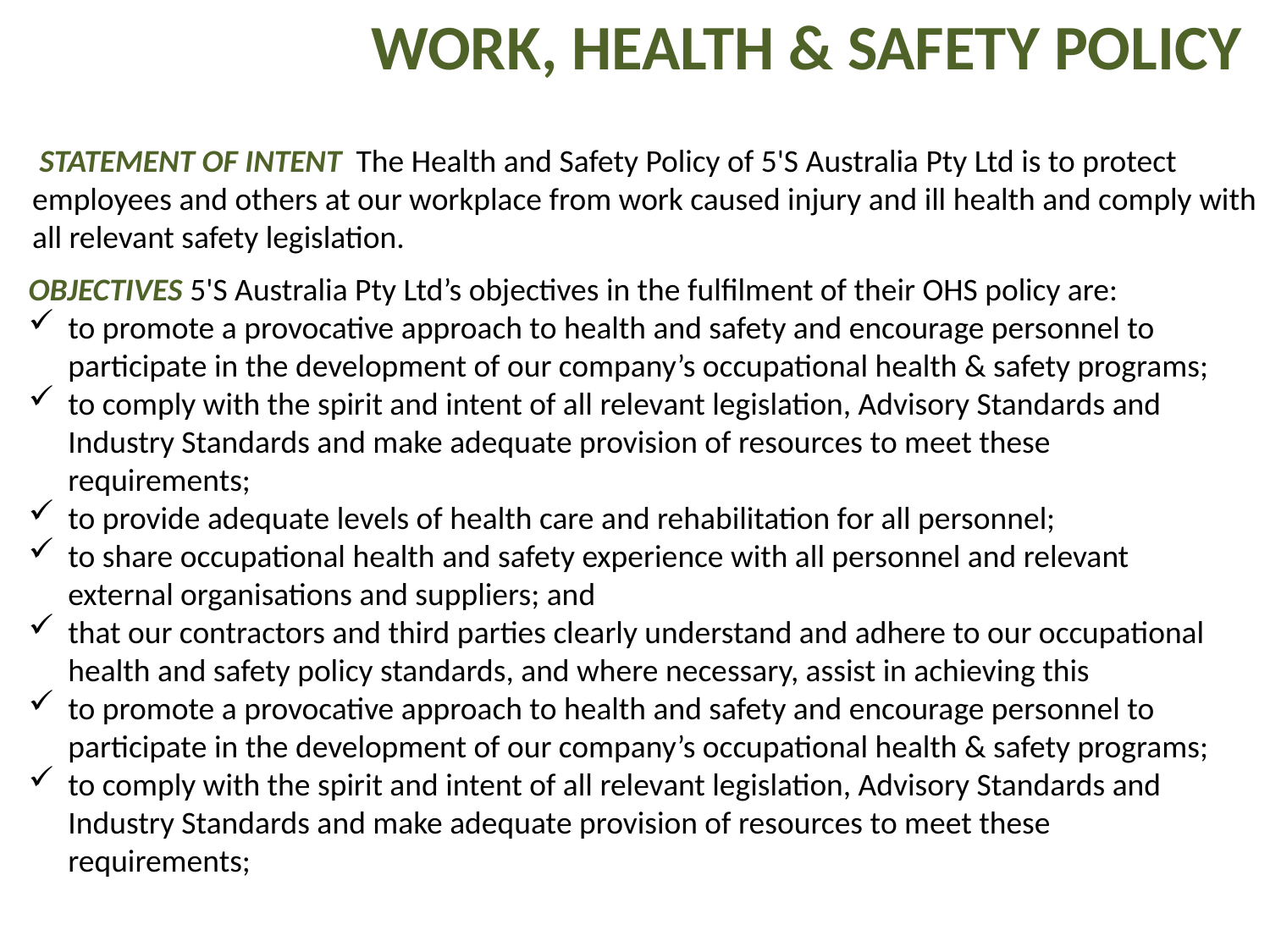

WORK, HEALTH & SAFETY POLICY
 STATEMENT OF INTENT  The Health and Safety Policy of 5'S Australia Pty Ltd is to protect employees and others at our workplace from work caused injury and ill health and comply with all relevant safety legislation.
OBJECTIVES 5'S Australia Pty Ltd’s objectives in the fulfilment of their OHS policy are:
to promote a provocative approach to health and safety and encourage personnel to participate in the development of our company’s occupational health & safety programs;
to comply with the spirit and intent of all relevant legislation, Advisory Standards and Industry Standards and make adequate provision of resources to meet these requirements;
to provide adequate levels of health care and rehabilitation for all personnel;
to share occupational health and safety experience with all personnel and relevant external organisations and suppliers; and
that our contractors and third parties clearly understand and adhere to our occupational health and safety policy standards, and where necessary, assist in achieving this
to promote a provocative approach to health and safety and encourage personnel to participate in the development of our company’s occupational health & safety programs;
to comply with the spirit and intent of all relevant legislation, Advisory Standards and Industry Standards and make adequate provision of resources to meet these requirements;